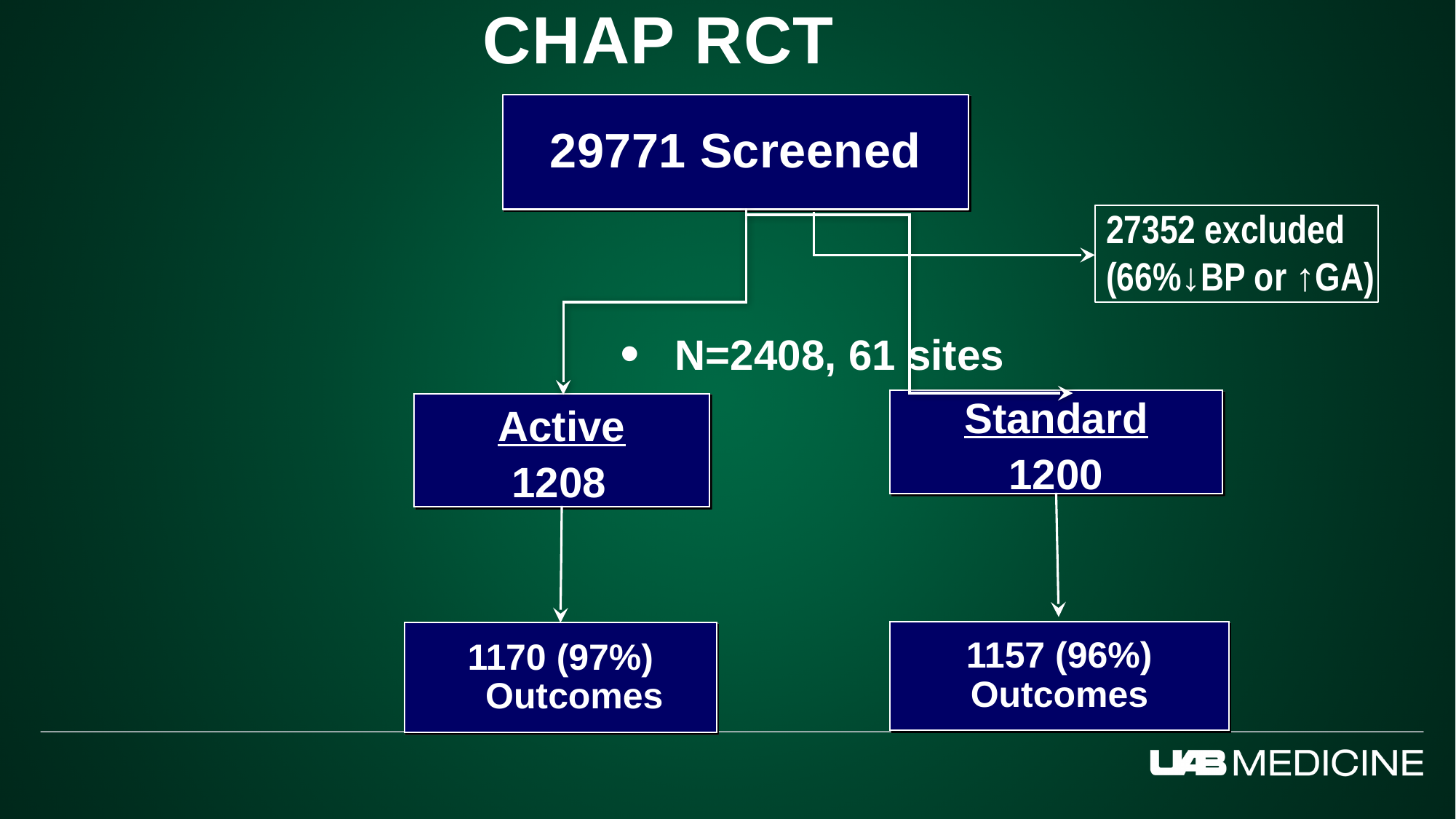

CHAP RCT
29771 Screened
27352 excluded
(66%↓BP or ↑GA)

N=2408, 61 sites
Standard
1200
Active
	     1208
1157 (96%)
Outcomes
1170 (97%) Outcomes